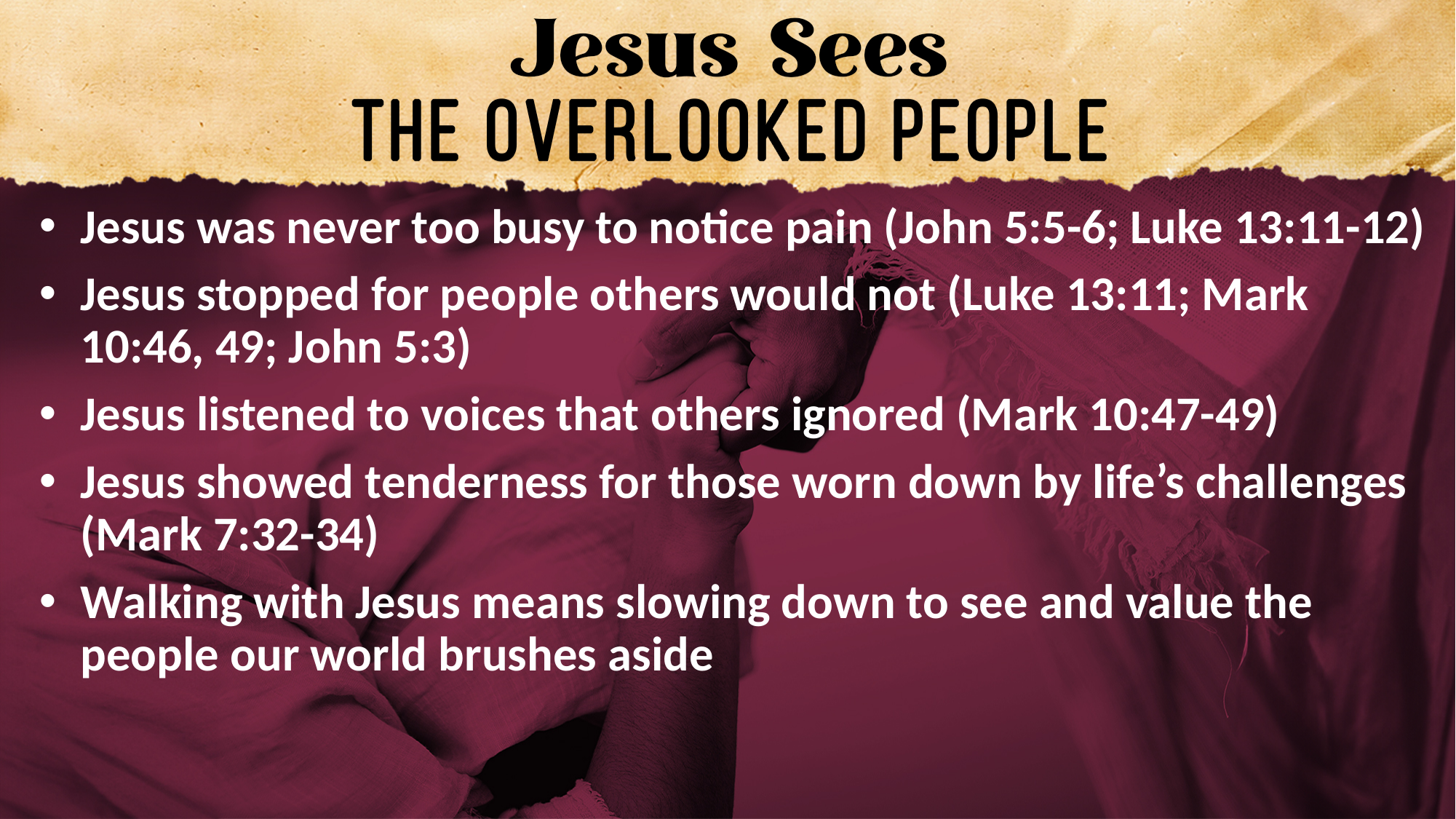

Jesus was never too busy to notice pain (John 5:5-6; Luke 13:11-12)
Jesus stopped for people others would not (Luke 13:11; Mark 10:46, 49; John 5:3)
Jesus listened to voices that others ignored (Mark 10:47-49)
Jesus showed tenderness for those worn down by life’s challenges (Mark 7:32-34)
Walking with Jesus means slowing down to see and value the people our world brushes aside